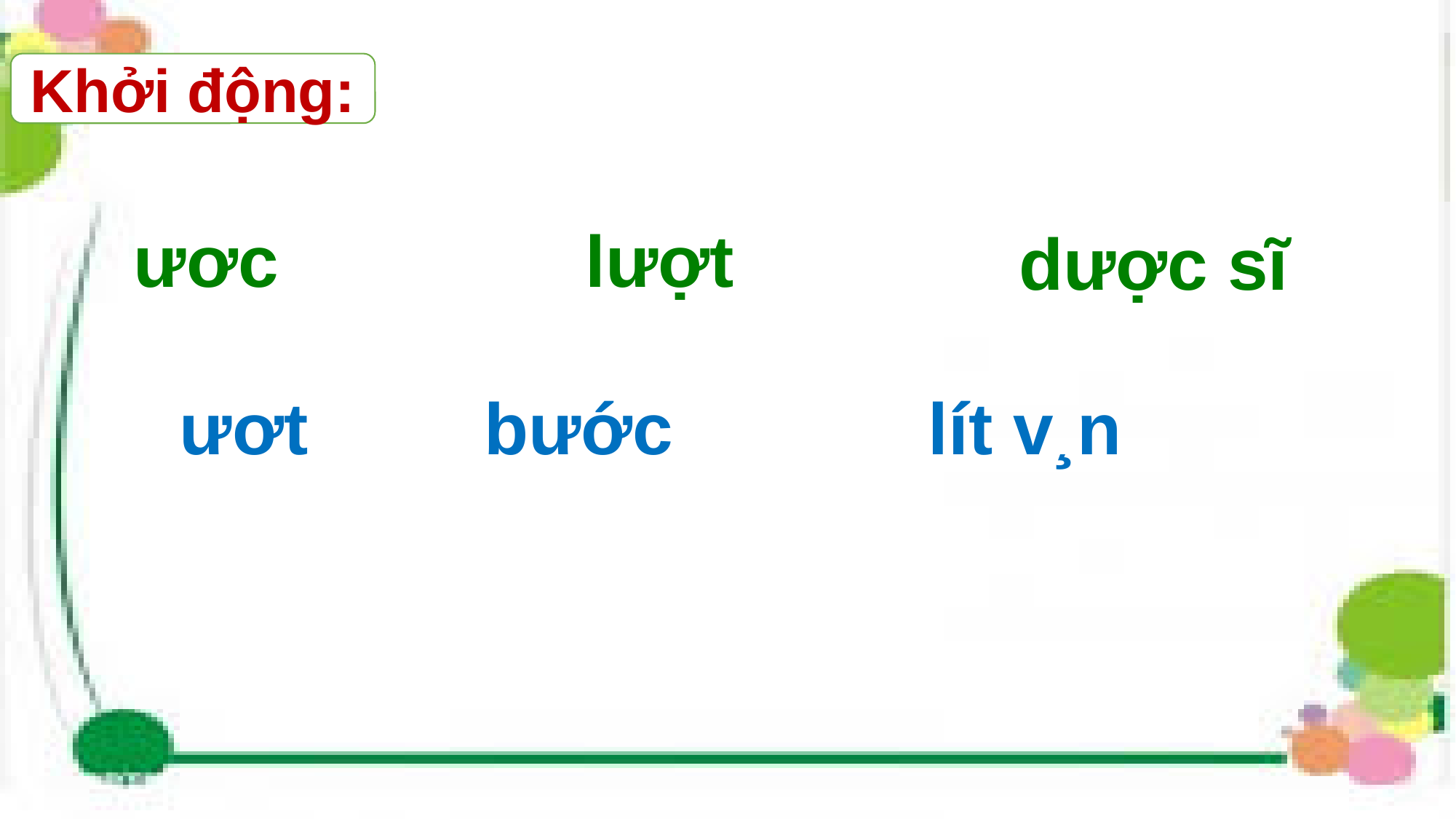

Khởi động:
lượt
ươc
   dược sĩ
   l­ít v¸n
ươt
bước